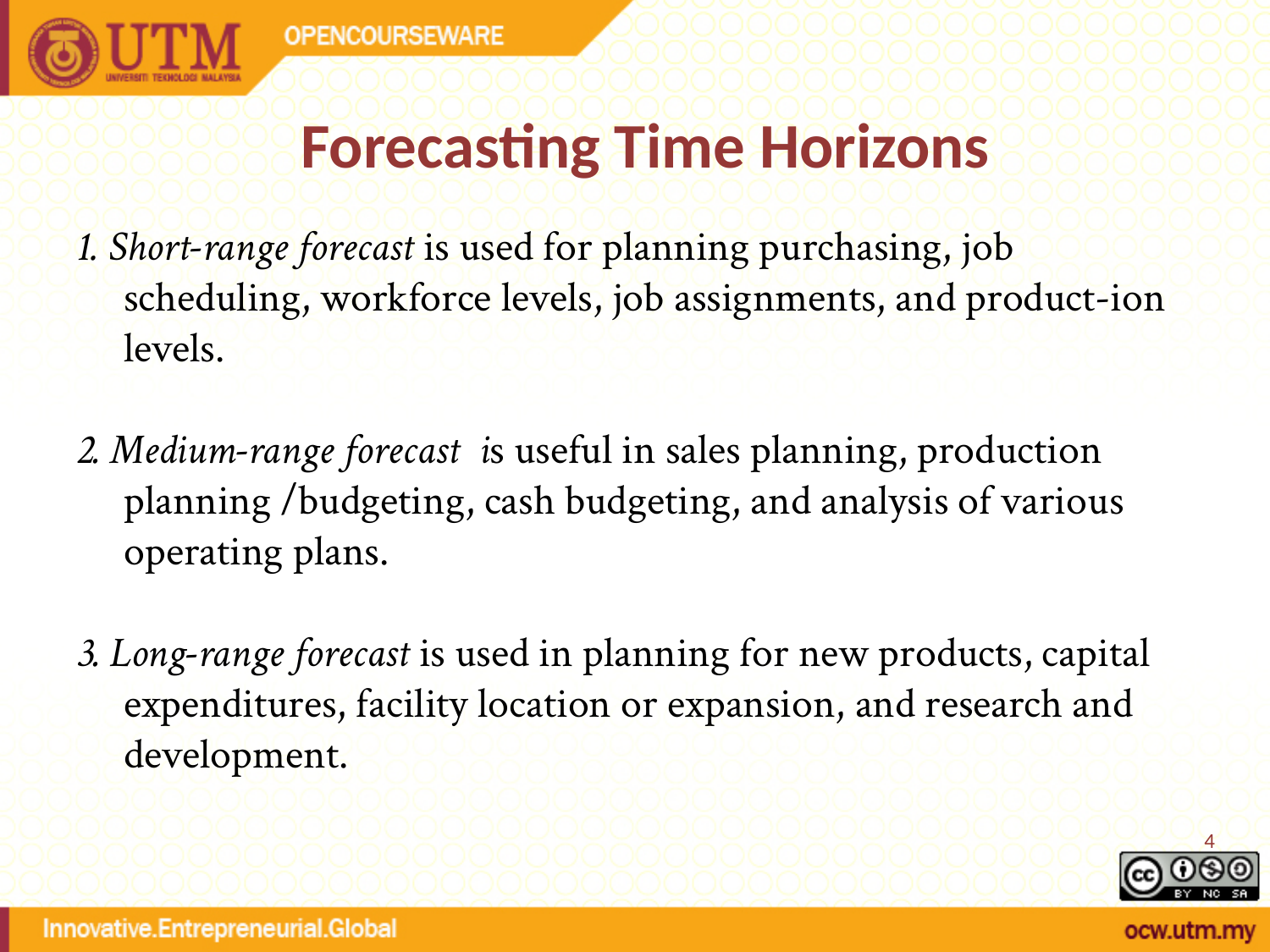

# Forecasting Time Horizons
1. Short-range forecast is used for planning purchasing, job scheduling, workforce levels, job assignments, and product-ion levels.

2. Medium-range forecast  is useful in sales planning, production planning /budgeting, cash budgeting, and analysis of various operating plans.

3. Long-range forecast is used in planning for new products, capital expenditures, facility location or expansion, and research and development.

4